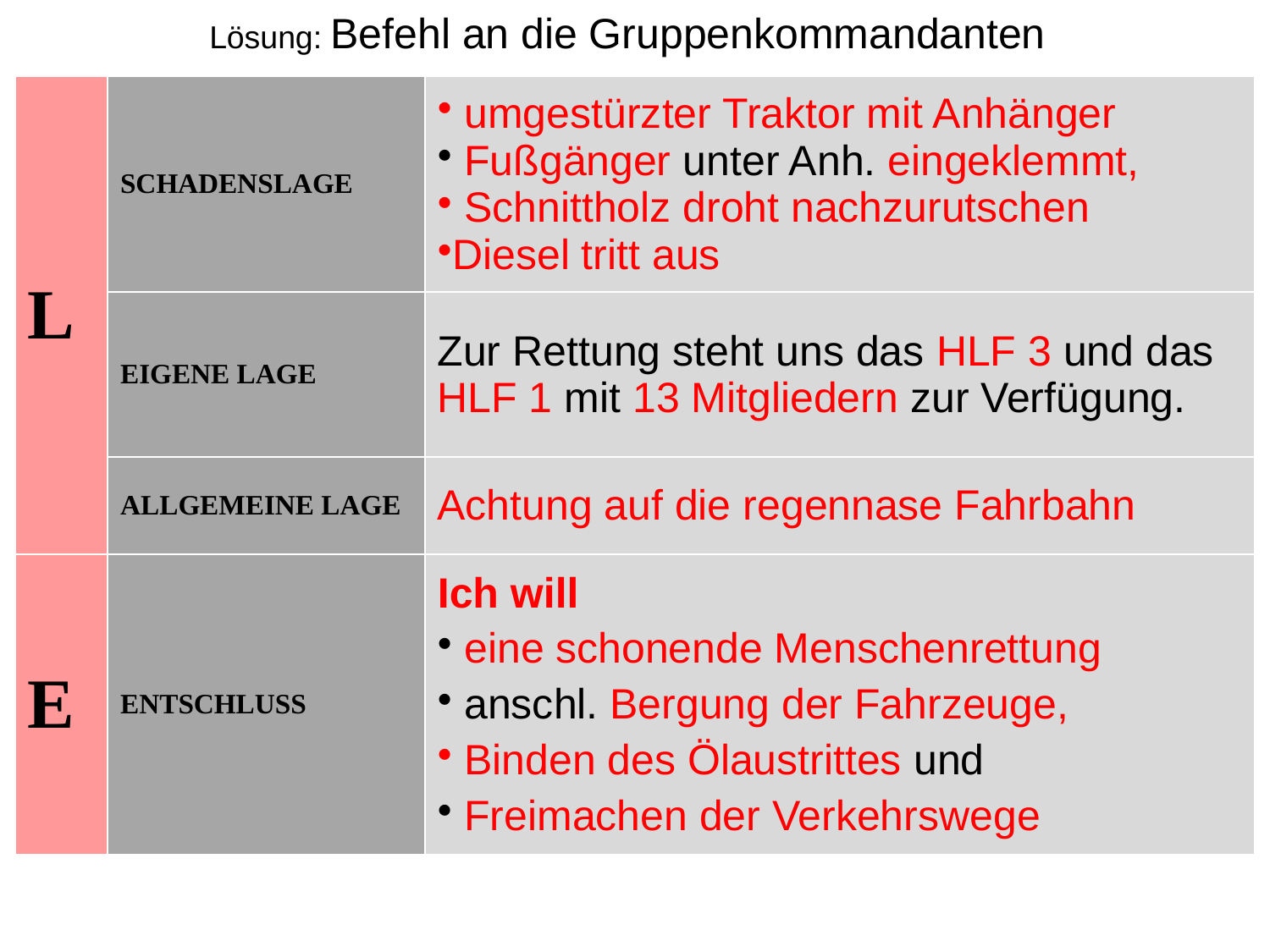

Lösung: Befehl an die Gruppenkommandanten
| L | SCHADENSLAGE | umgestürzter Traktor mit Anhänger Fußgänger unter Anh. eingeklemmt, Schnittholz droht nachzurutschen Diesel tritt aus |
| --- | --- | --- |
|  | EIGENE LAGE | Zur Rettung steht uns das HLF 3 und das HLF 1 mit 13 Mitgliedern zur Verfügung. |
|  | ALLGEMEINE LAGE | Achtung auf die regennase Fahrbahn |
| E | ENTSCHLUSS | Ich will eine schonende Menschenrettung anschl. Bergung der Fahrzeuge, Binden des Ölaustrittes und Freimachen der Verkehrswege |